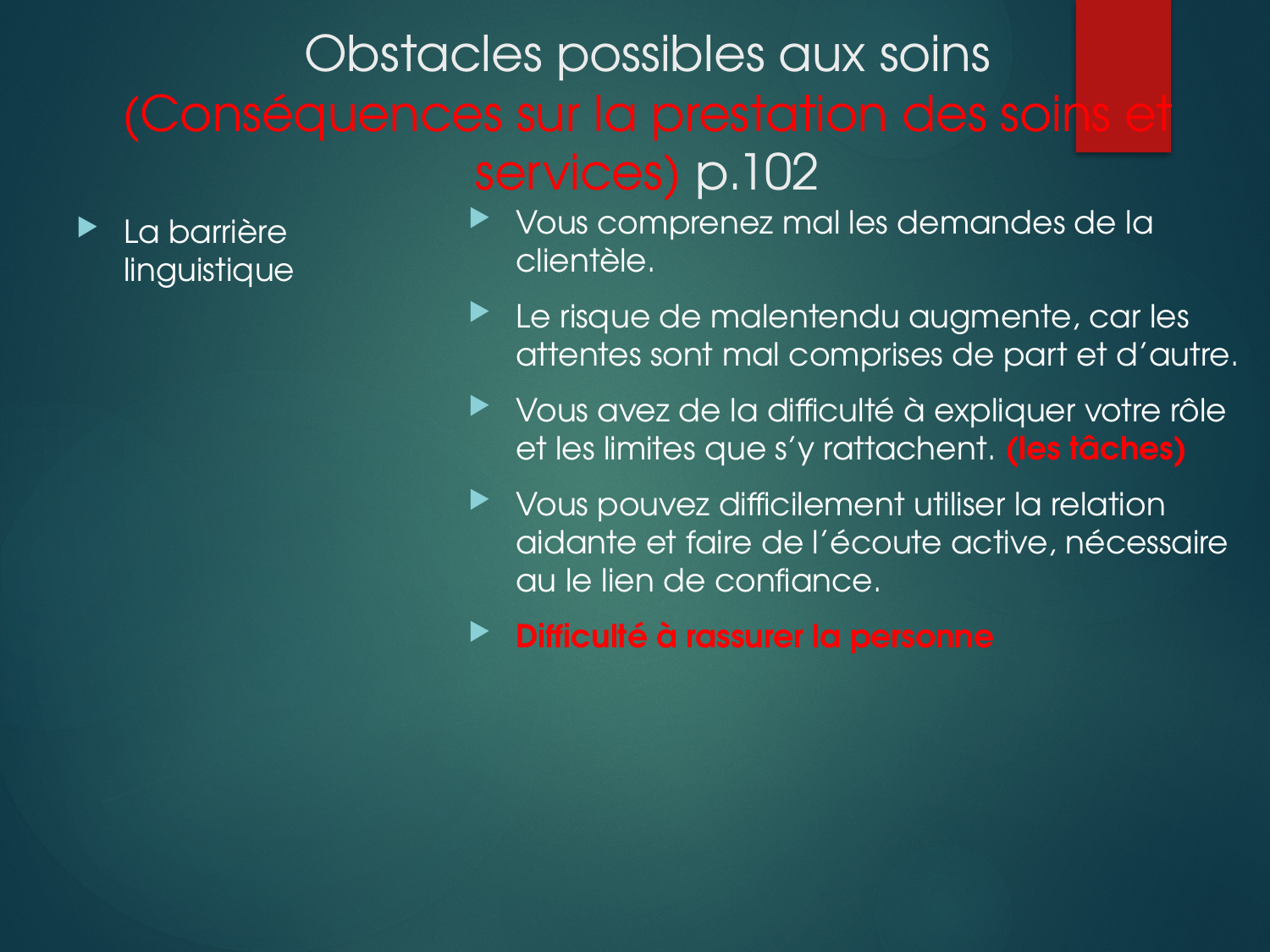

# Obstacles possibles aux soins (Conséquences sur la prestation des soins et services) p.102
Vous comprenez mal les demandes de la clientèle.
Le risque de malentendu augmente, car les attentes sont mal comprises de part et d’autre.
Vous avez de la difficulté à expliquer votre rôle et les limites que s’y rattachent. (les tâches)
Vous pouvez difficilement utiliser la relation aidante et faire de l’écoute active, nécessaire au le lien de confiance.
Difficulté à rassurer la personne
La barrière linguistique